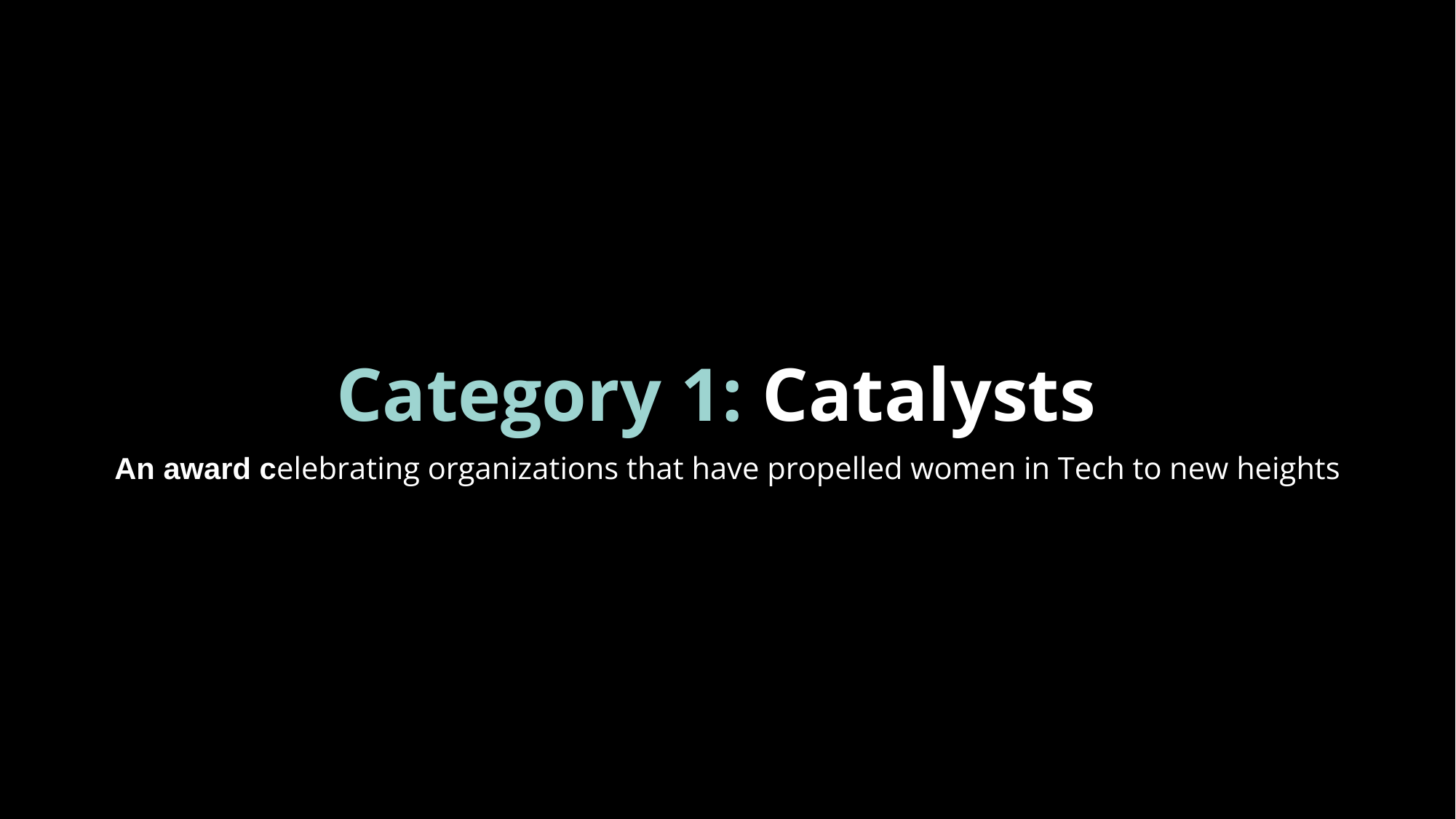

Category 1: Catalysts
An award celebrating organizations that have propelled women in Tech to new heights